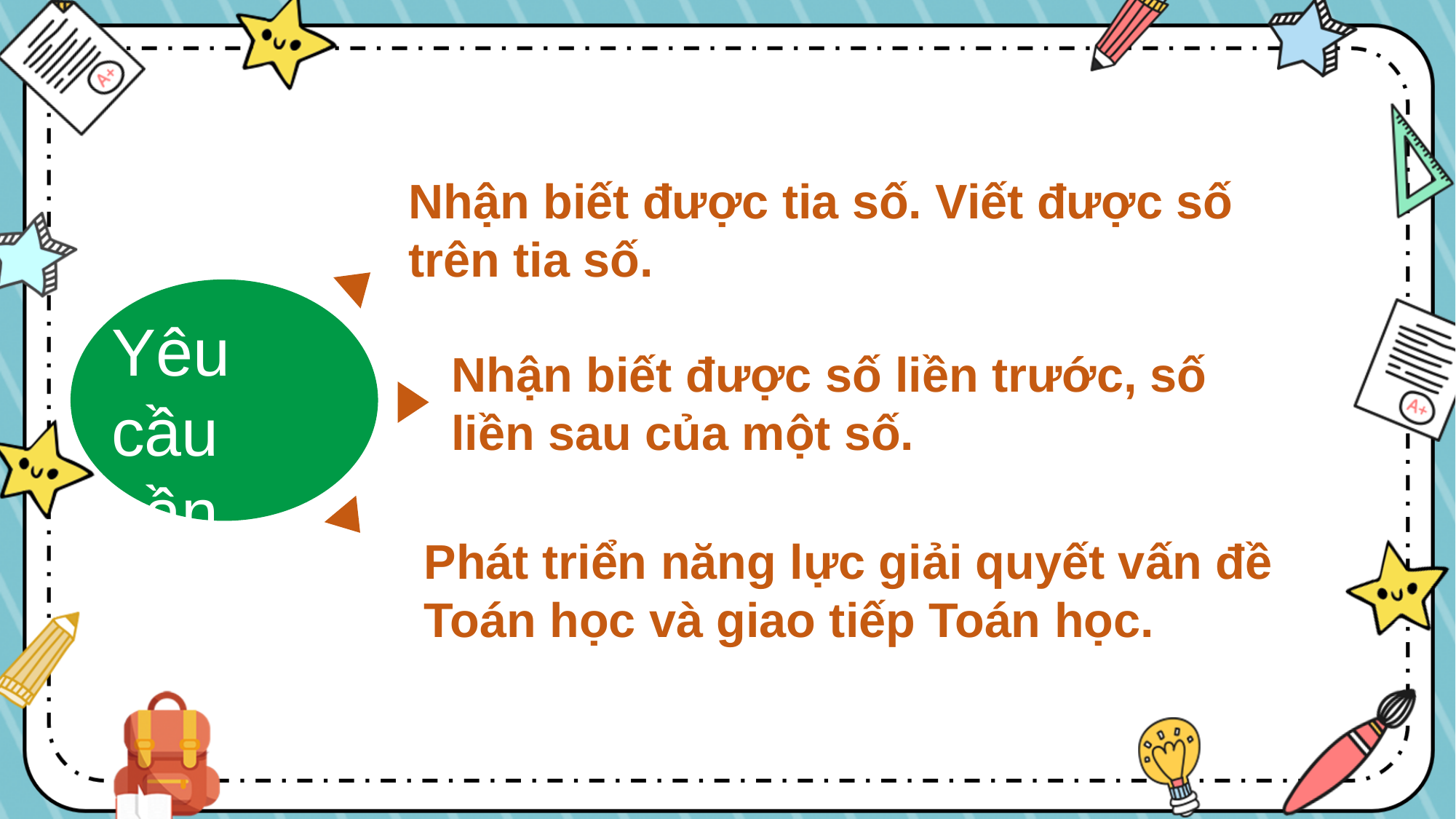

Nhận biết được tia số. Viết được số trên tia số.

Yêu cầu cần đạt
Nhận biết được số liền trước, số liền sau của một số.

Phát triển năng lực giải quyết vấn đề Toán học và giao tiếp Toán học.